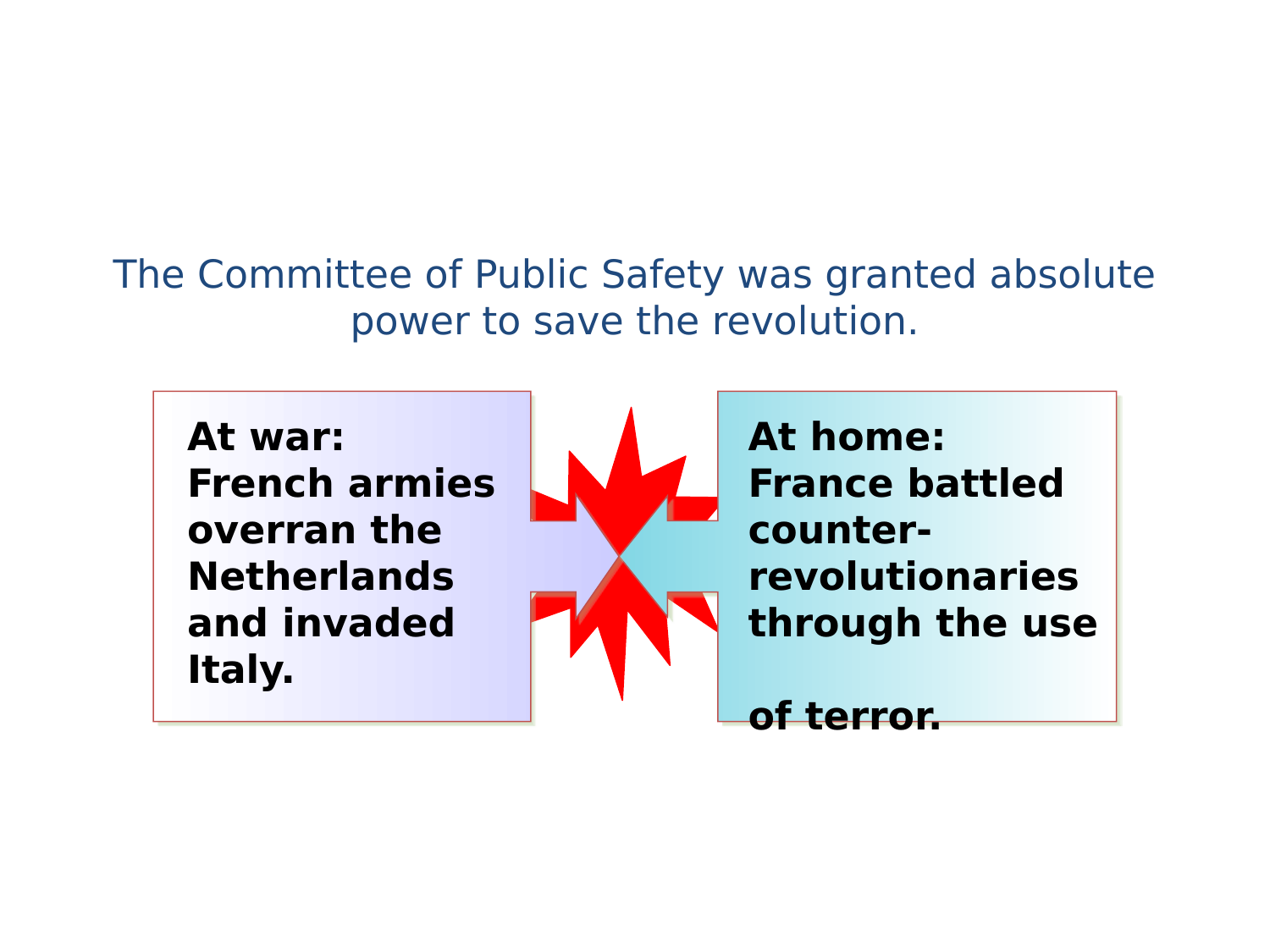

The Committee of Public Safety was granted absolute power to save the revolution.

At war:
French armies overran the Netherlands
and invaded Italy.

At home:
France battled counter-revolutionaries through the use
of terror.